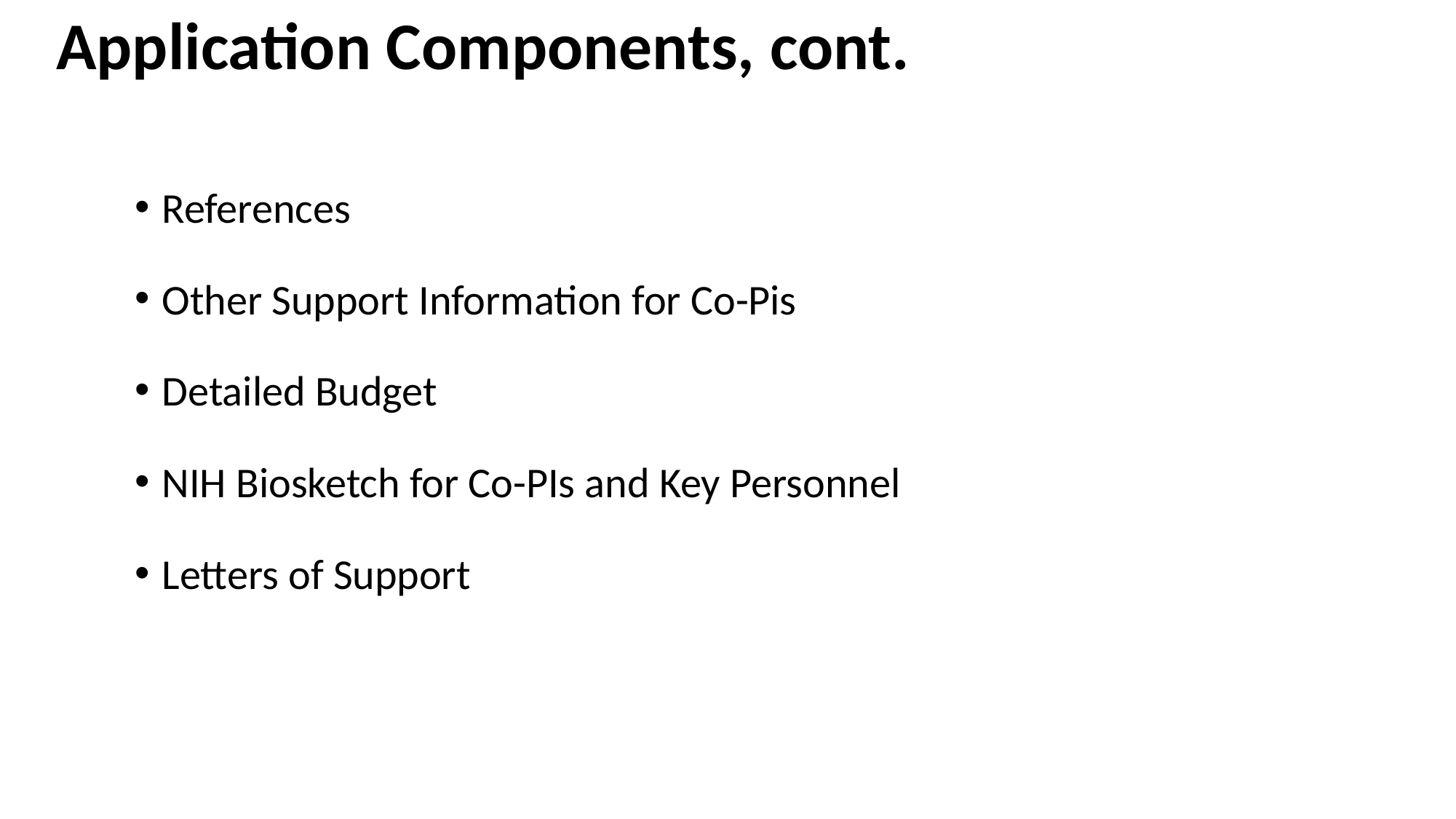

# Application Components, cont.
References
Other Support Information for Co-Pis
Detailed Budget
NIH Biosketch for Co-PIs and Key Personnel
Letters of Support